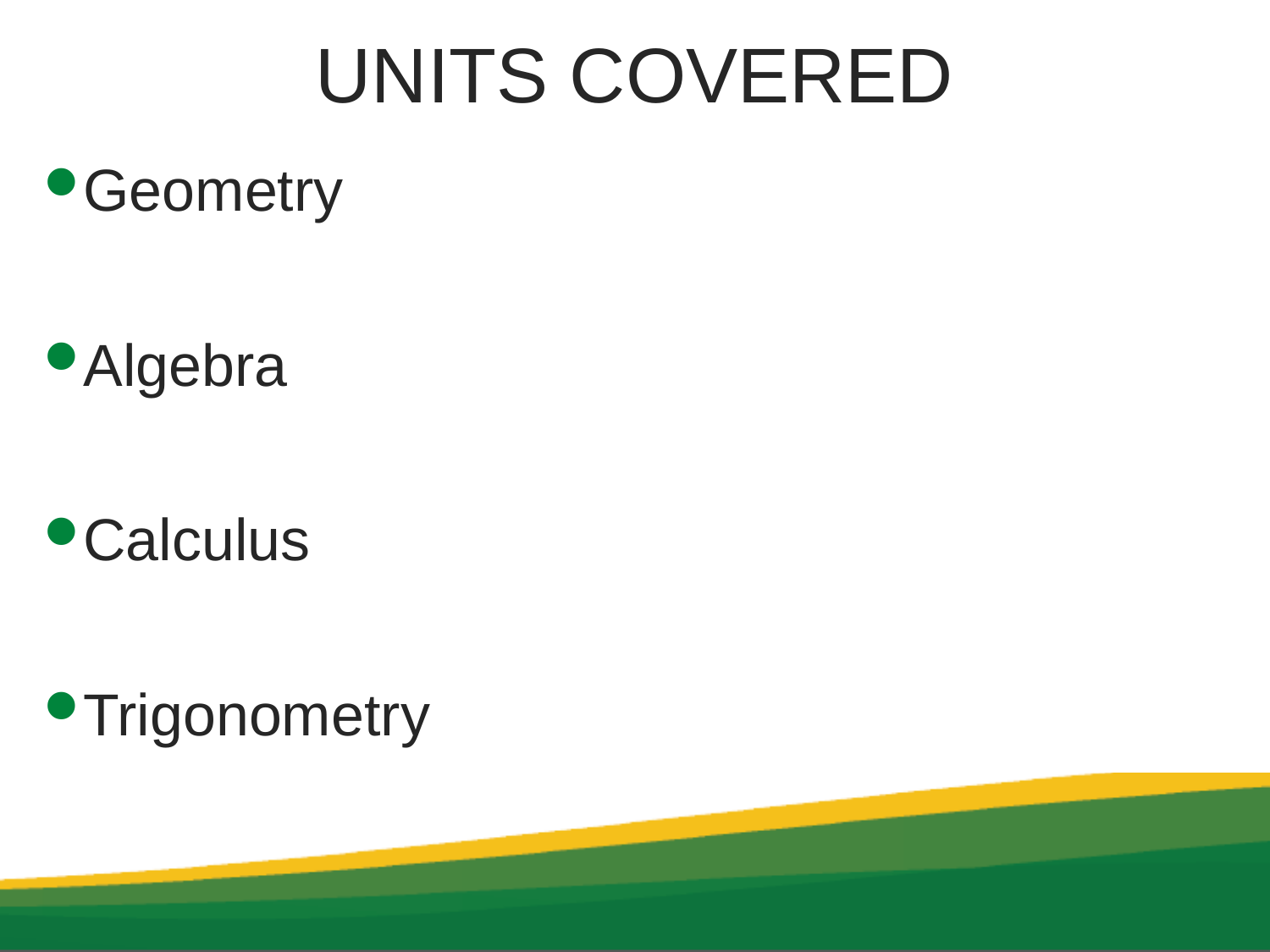

# Units Covered
Geometry

Algebra

Calculus

Trigonometry